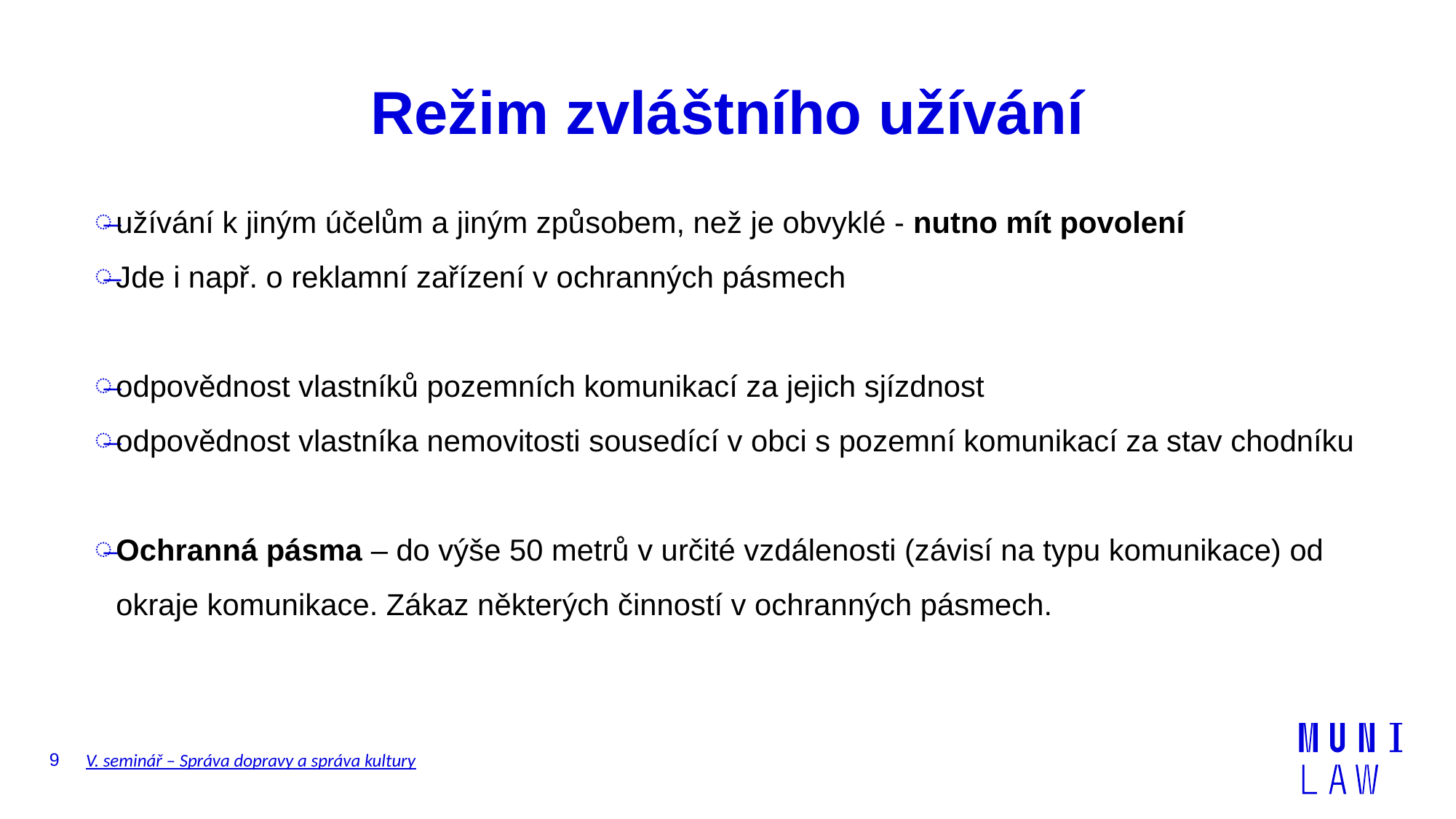

# Režim zvláštního užívání
užívání k jiným účelům a jiným způsobem, než je obvyklé - nutno mít povolení
Jde i např. o reklamní zařízení v ochranných pásmech

odpovědnost vlastníků pozemních komunikací za jejich sjízdnost
odpovědnost vlastníka nemovitosti sousedící v obci s pozemní komunikací za stav chodníku

Ochranná pásma – do výše 50 metrů v určité vzdálenosti (závisí na typu komunikace) od okraje komunikace. Zákaz některých činností v ochranných pásmech.

9
V. seminář – Správa dopravy a správa kultury